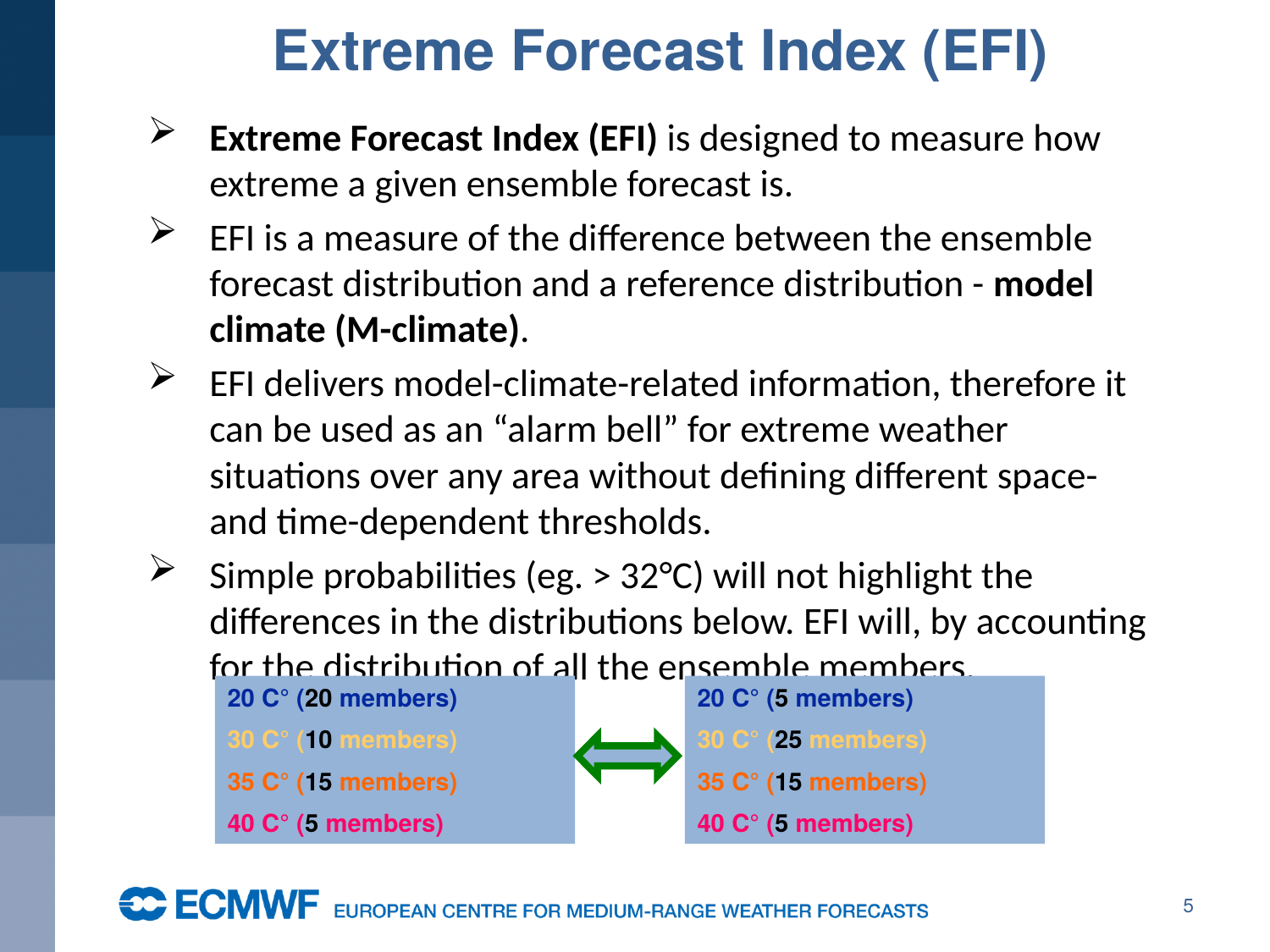

# Extreme Forecast Index (EFI)
Extreme Forecast Index (EFI) is designed to measure how extreme a given ensemble forecast is.
EFI is a measure of the difference between the ensemble forecast distribution and a reference distribution - model climate (M-climate).
EFI delivers model-climate-related information, therefore it can be used as an “alarm bell” for extreme weather situations over any area without defining different space- and time-dependent thresholds.
Simple probabilities (eg. > 32°C) will not highlight the differences in the distributions below. EFI will, by accounting for the distribution of all the ensemble members.
20 C° (20 members)
30 C° (10 members)
35 C° (15 members)
40 C° (5 members)
20 C° (5 members)
30 C° (25 members)
35 C° (15 members)
40 C° (5 members)

5